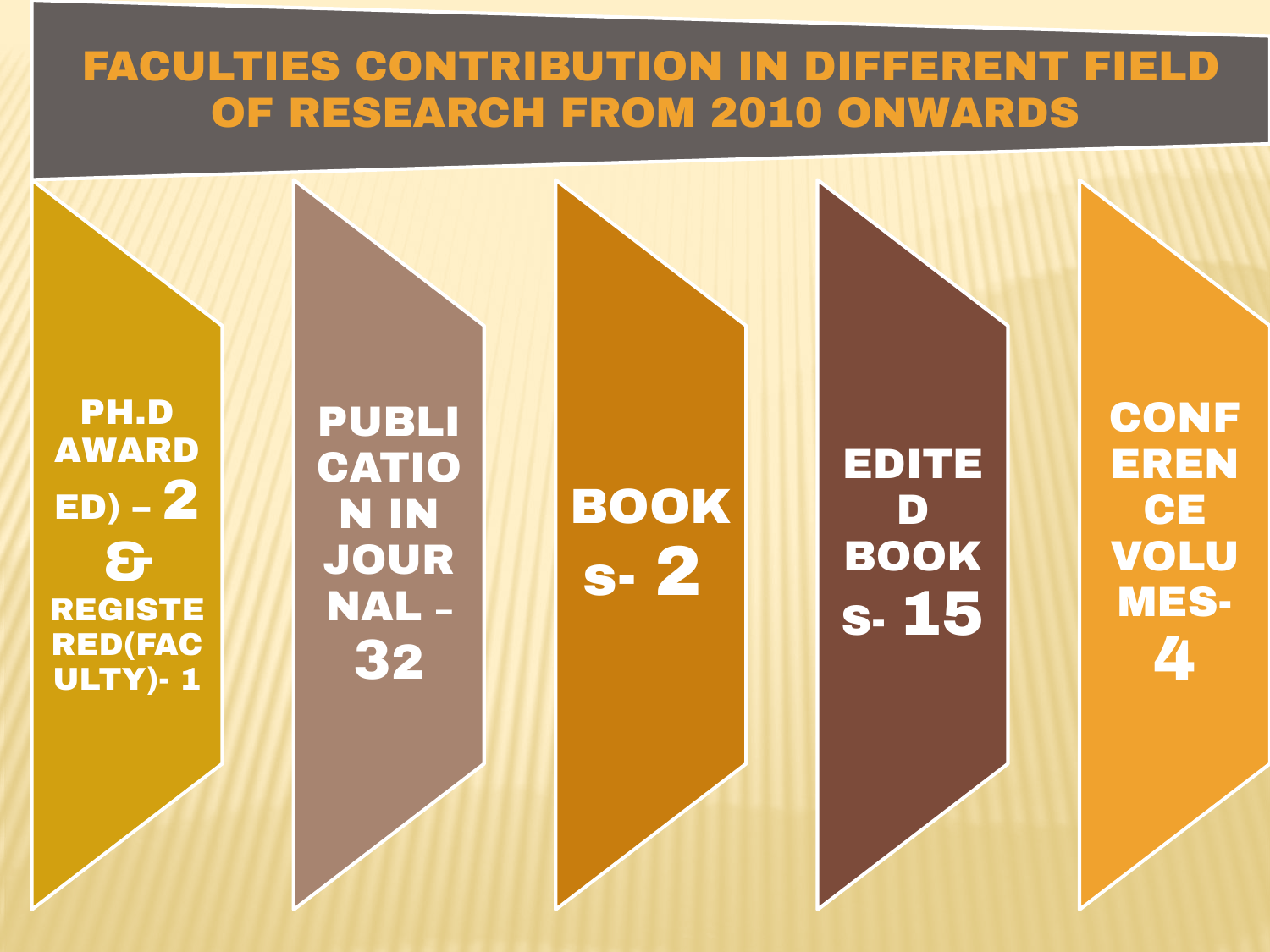

FACULTIES CONTRIBUTION IN DIFFERENT FIELD OF RESEARCH FROM 2010 ONWARDS
PH.D AWARDED) – 2 & REGISTERED(FACULTY)- 1
PUBLICATION IN JOURNAL – 32
BOOKs- 2
EDITED BOOKS- 15
CONFERENCE VOLUMES- 4